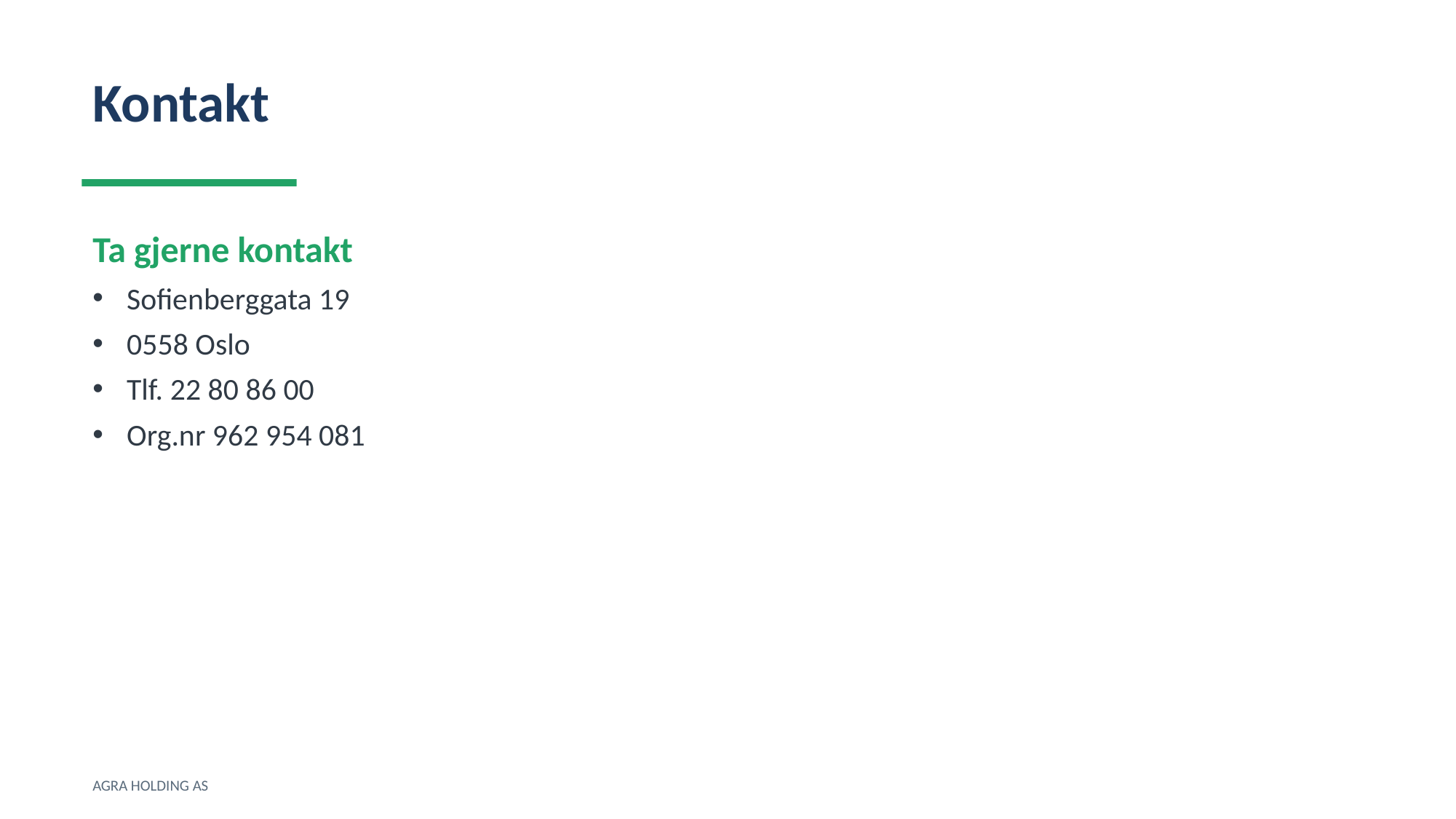

Kontakt

Ta gjerne kontakt
Sofienberggata 19
0558 Oslo
Tlf. 22 80 86 00
Org.nr 962 954 081
AGRA HOLDING AS